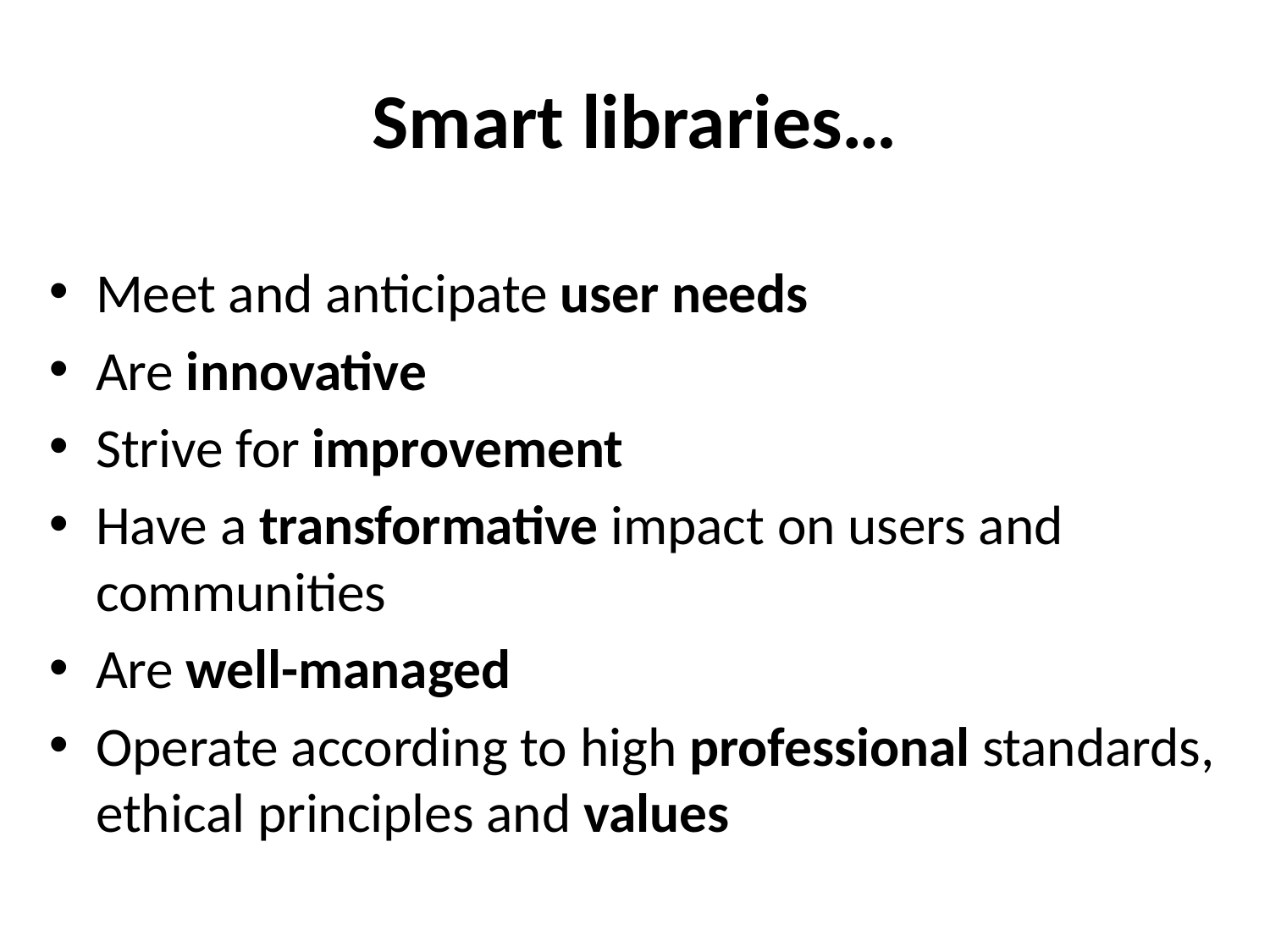

# Smart libraries…
Meet and anticipate user needs
Are innovative
Strive for improvement
Have a transformative impact on users and communities
Are well-managed
Operate according to high professional standards, ethical principles and values